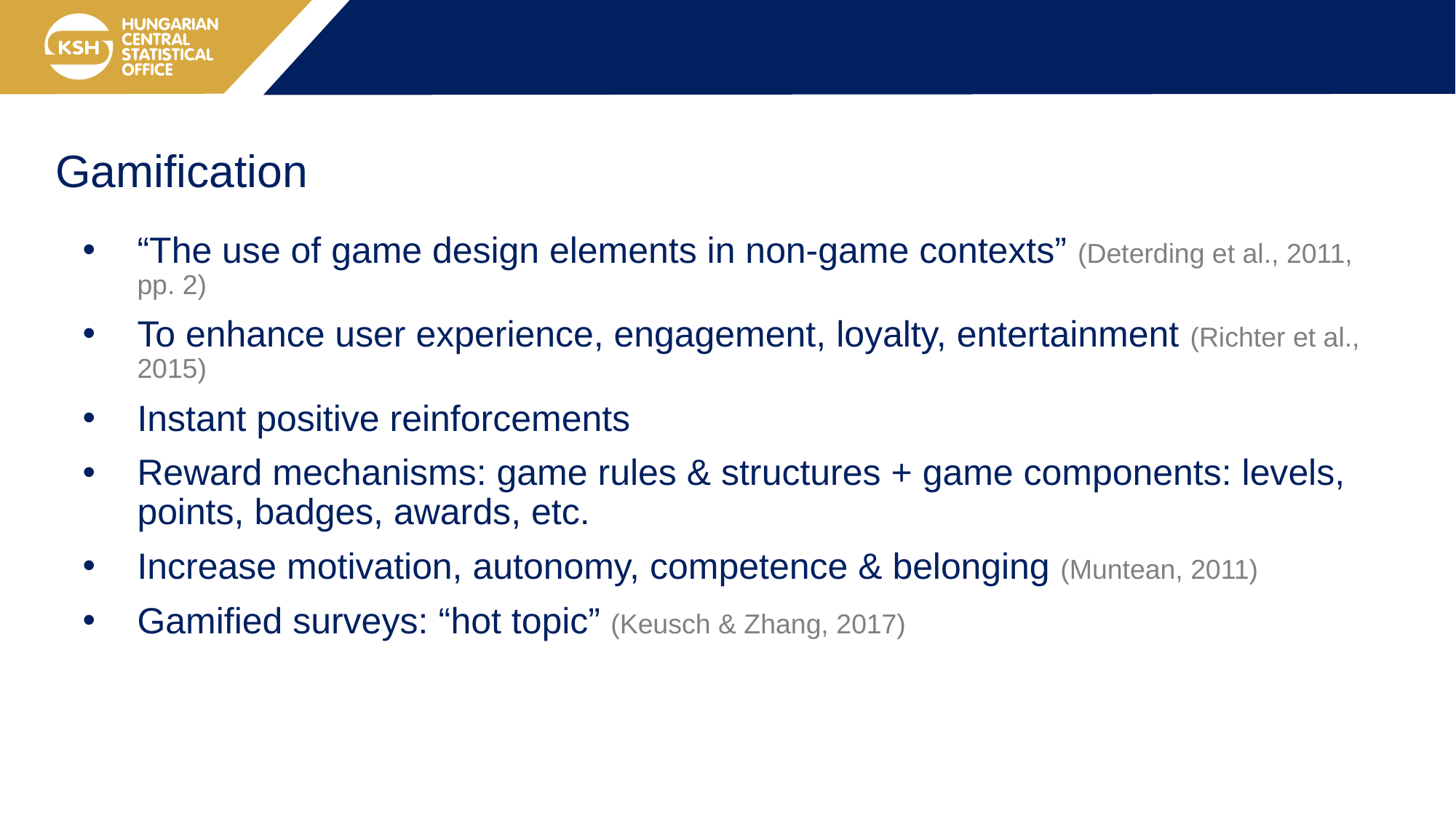

Gamification
“The use of game design elements in non-game contexts” (Deterding et al., 2011, pp. 2)
To enhance user experience, engagement, loyalty, entertainment (Richter et al., 2015)
Instant positive reinforcements
Reward mechanisms: game rules & structures + game components: levels, points, badges, awards, etc.
Increase motivation, autonomy, competence & belonging (Muntean, 2011)
Gamified surveys: “hot topic” (Keusch & Zhang, 2017)